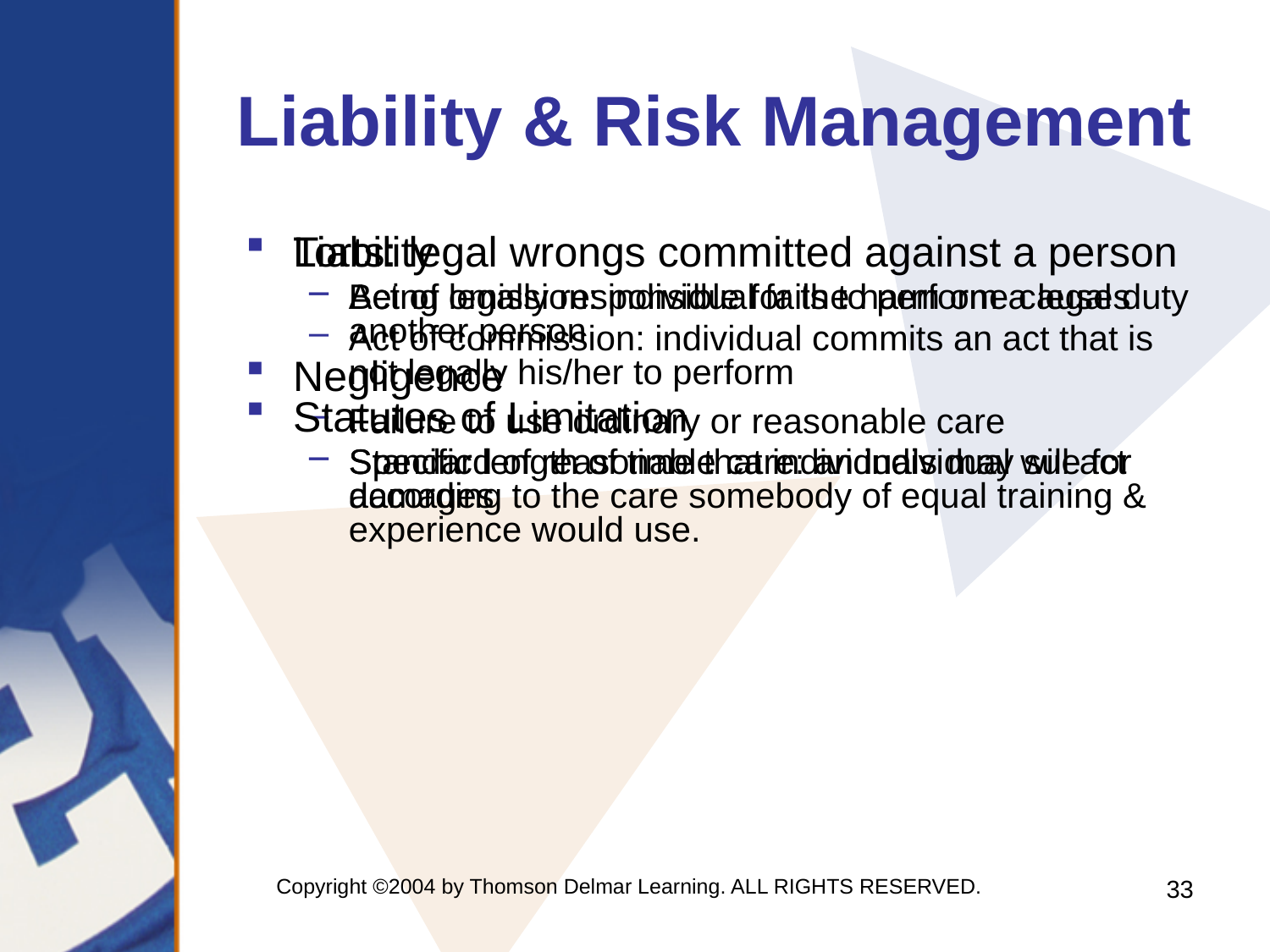

# Liability & Risk Management
Liability
Being legally responsible for the harm one causes another person
Negligence
Failure to use ordinary or reasonable care
Standard of reasonable care: an individual will act according to the care somebody of equal training & experience would use.
Torts: legal wrongs committed against a person
Act of omission: individual fails to perform a legal duty
Act of commission: individual commits an act that is not legally his/her to perform
Statutes of Limitation
Specific length of time that individuals may sue for damages
Copyright ©2004 by Thomson Delmar Learning. ALL RIGHTS RESERVED.
33